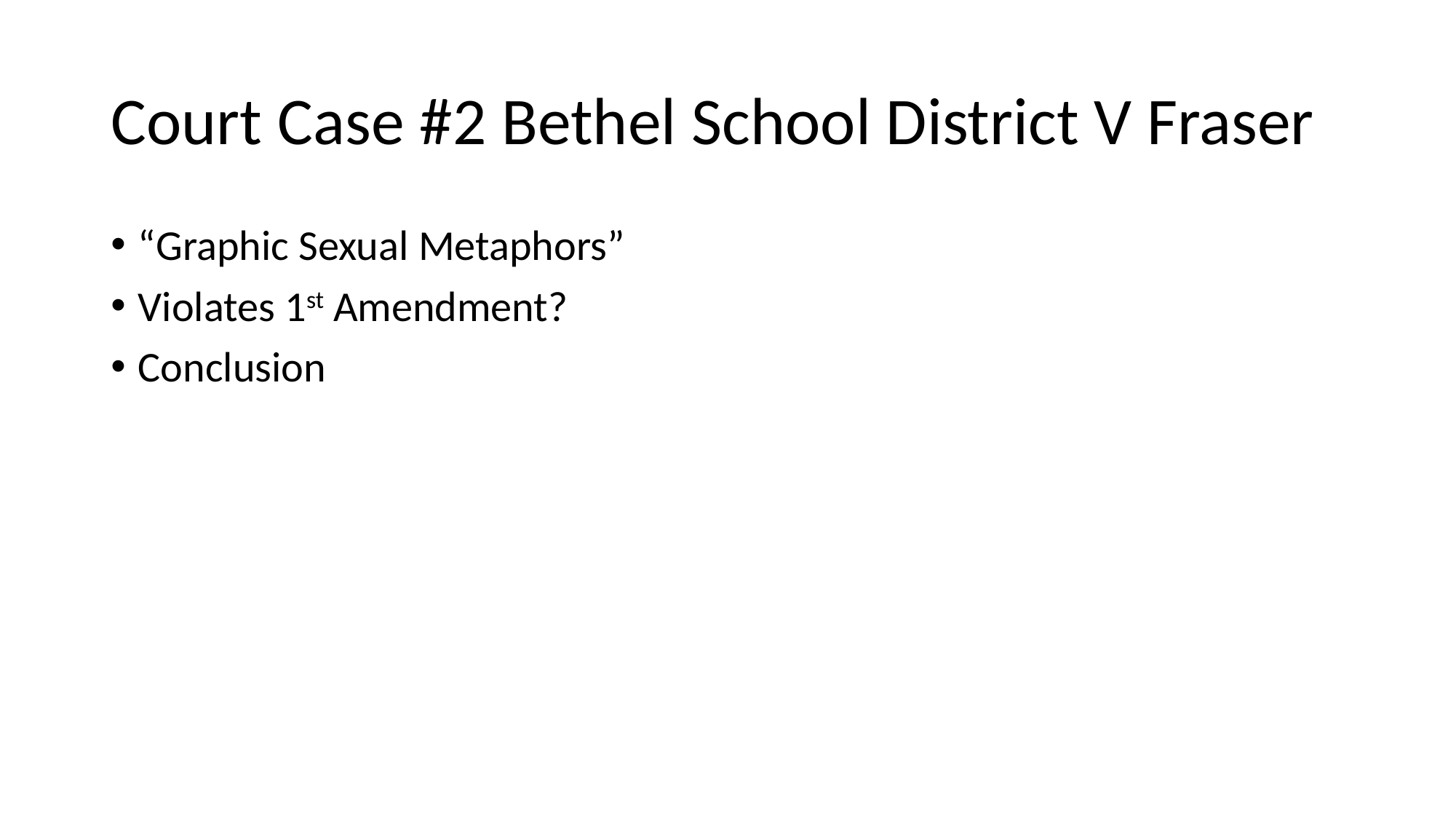

# Court Case #2 Bethel School District V Fraser
“Graphic Sexual Metaphors”
Violates 1st Amendment?
Conclusion